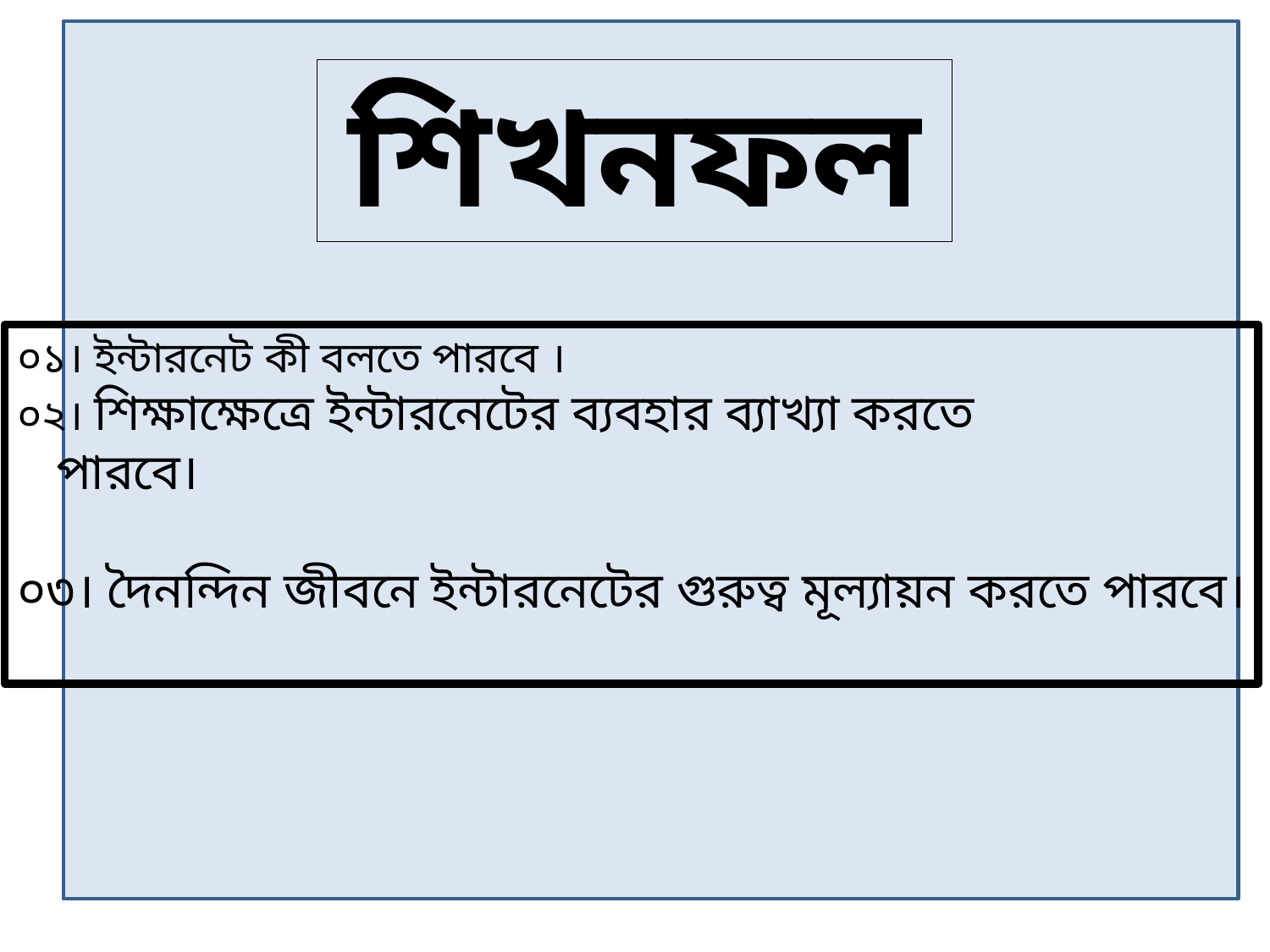

শিখনফল
০১। ইন্টারনেট কী বলতে পারবে ।
০২। শিক্ষাক্ষেত্রে ইন্টারনেটের ব্যবহার ব্যাখ্যা করতে
   পারবে।

০৩। দৈনন্দিন জীবনে ইন্টারনেটের গুরুত্ব মূল্যায়ন করতে পারবে।